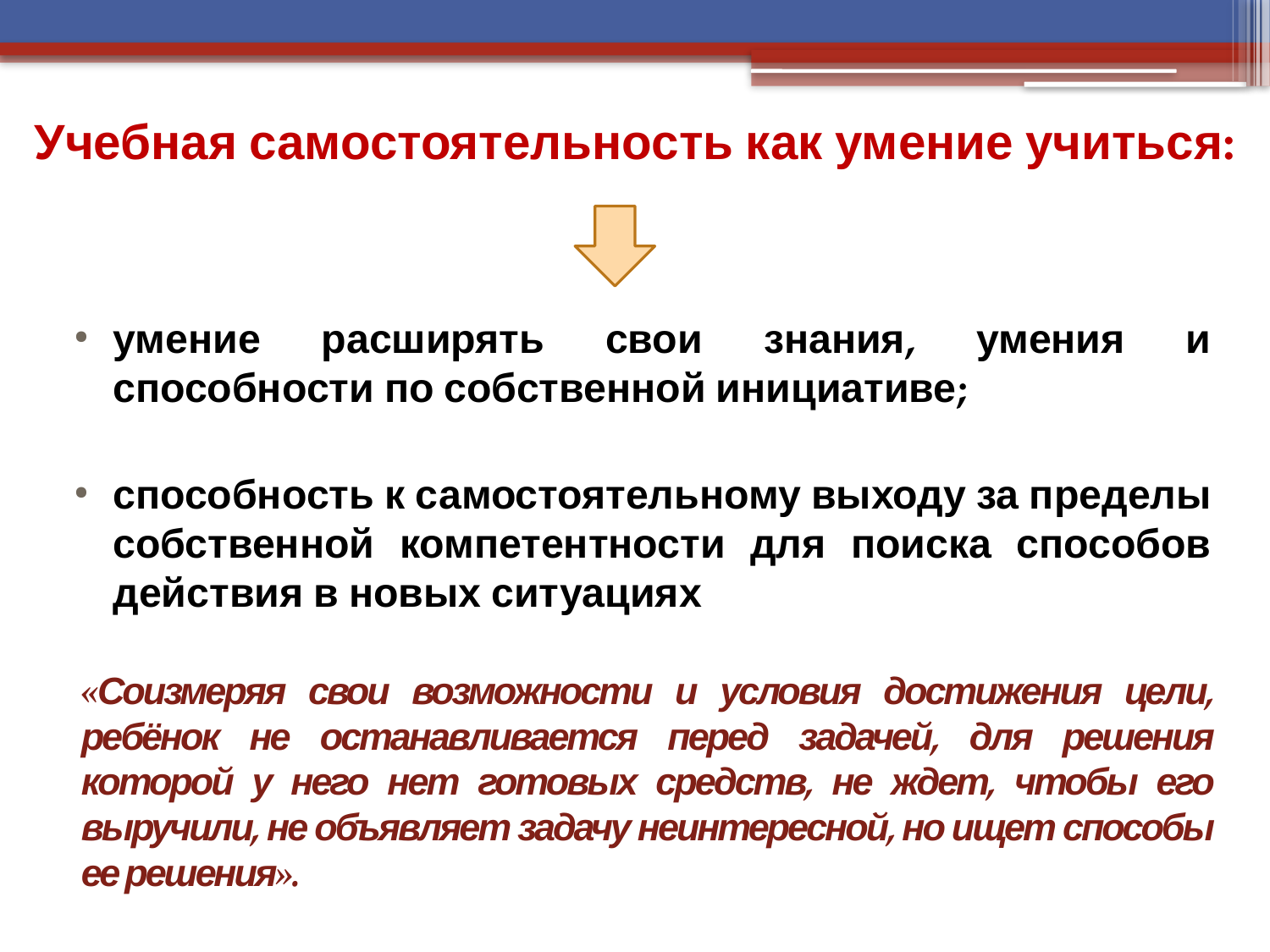

# Учебная самостоятельность как умение учиться:

умение расширять свои знания, умения и способности по собственной инициативе;

способность к самостоятельному выходу за пределы собственной компетентности для поиска способов действия в новых ситуациях

«Соизмеряя свои возможности и условия достижения цели, ребёнок не останавливается перед задачей, для решения которой у него нет готовых средств, не ждет, чтобы его выручили, не объявляет задачу неинтересной, но ищет способы ее решения».